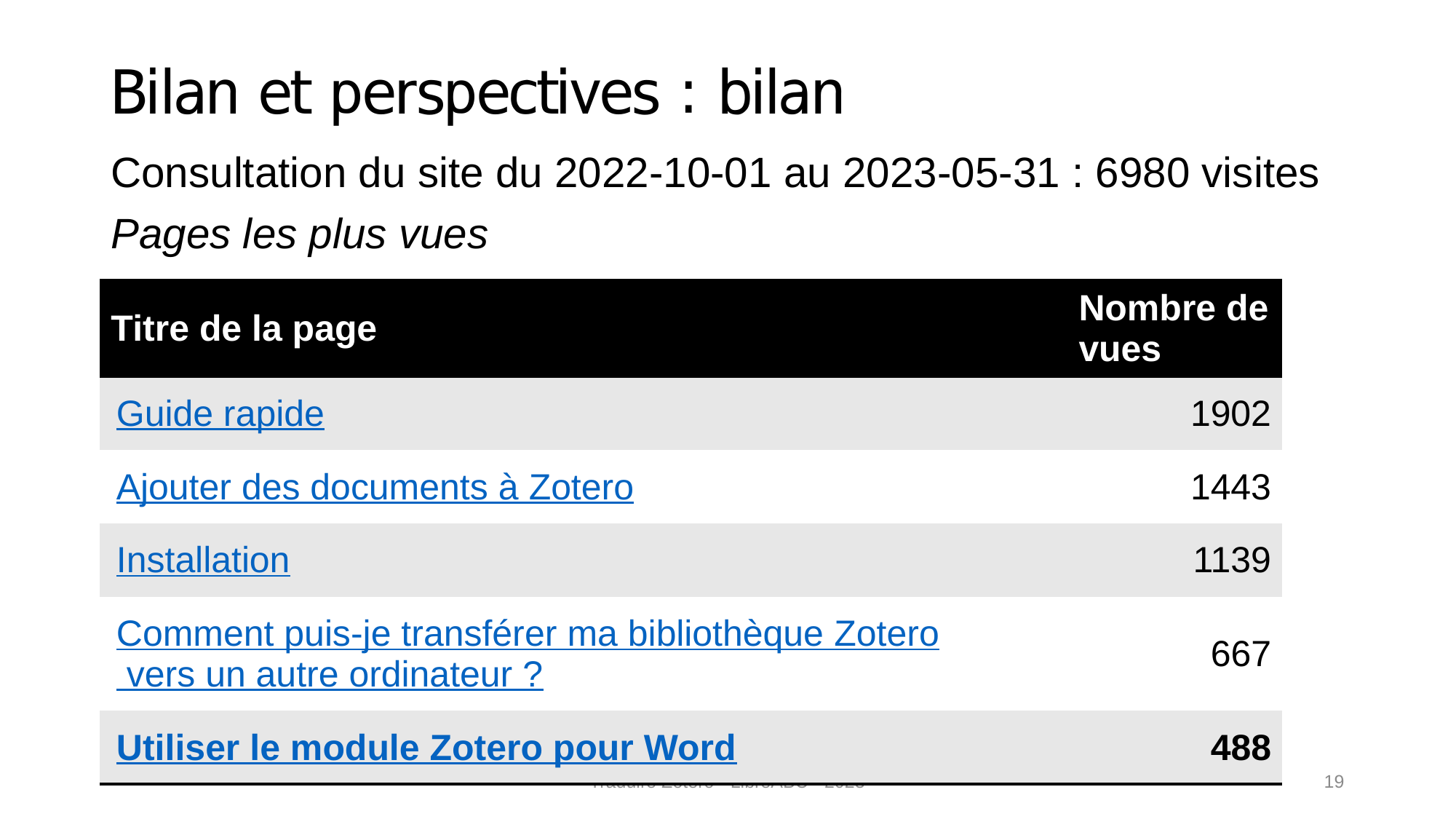

# Bilan et perspectives : bilan
Consultation du site du 2022-10-01 au 2023-05-31 : 6980 visites
Pages les plus vues
| Titre de la page | Nombre de vues |
| --- | --- |
| Guide rapide | 1902 |
| Ajouter des documents à Zotero | 1443 |
| Installation | 1139 |
| Comment puis-je transférer ma bibliothèque Zotero vers un autre ordinateur ? | 667 |
| Utiliser le module Zotero pour Word | 488 |
Traduire Zotero - LibreABC - 2023
19